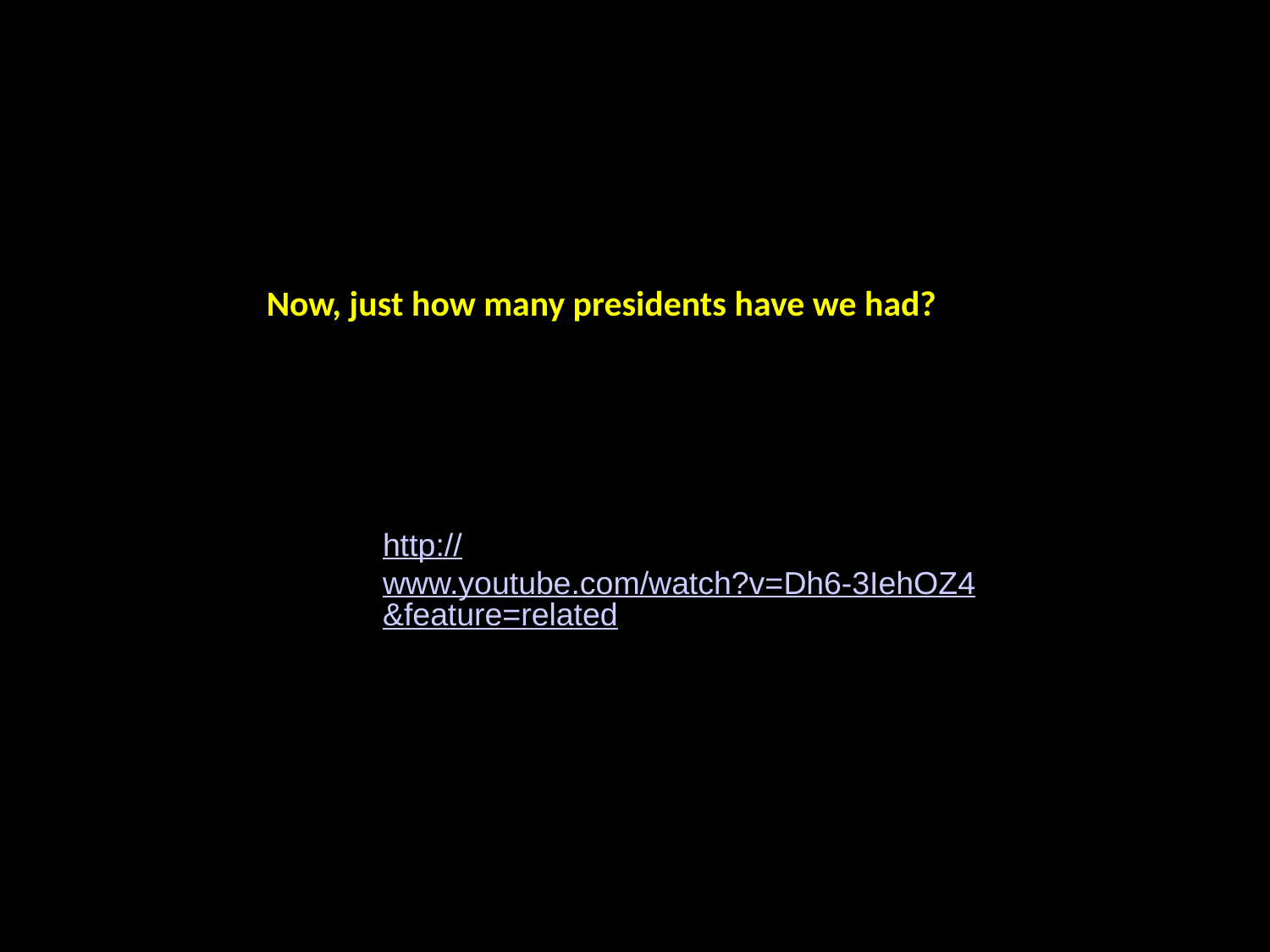

Now, just how many presidents have we had?
http://www.youtube.com/watch?v=Dh6-3IehOZ4&feature=related

27